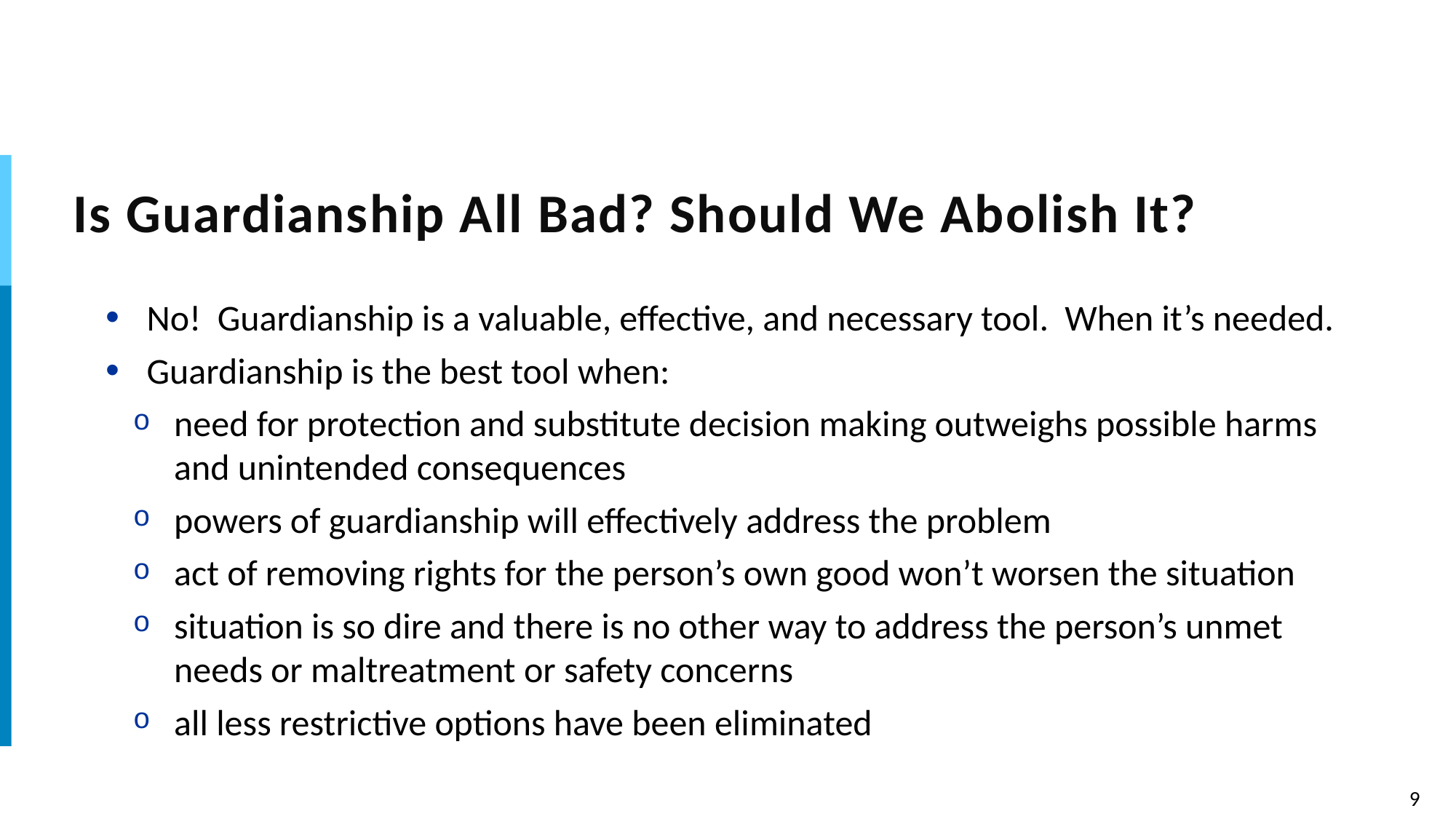

# Is Guardianship All Bad? Should We Abolish It?
No!  Guardianship is a valuable, effective, and necessary tool.  When it’s needed.
Guardianship is the best tool when:
need for protection and substitute decision making outweighs possible harms and unintended consequences
powers of guardianship will effectively address the problem
act of removing rights for the person’s own good won’t worsen the situation
situation is so dire and there is no other way to address the person’s unmet needs or maltreatment or safety concerns
all less restrictive options have been eliminated